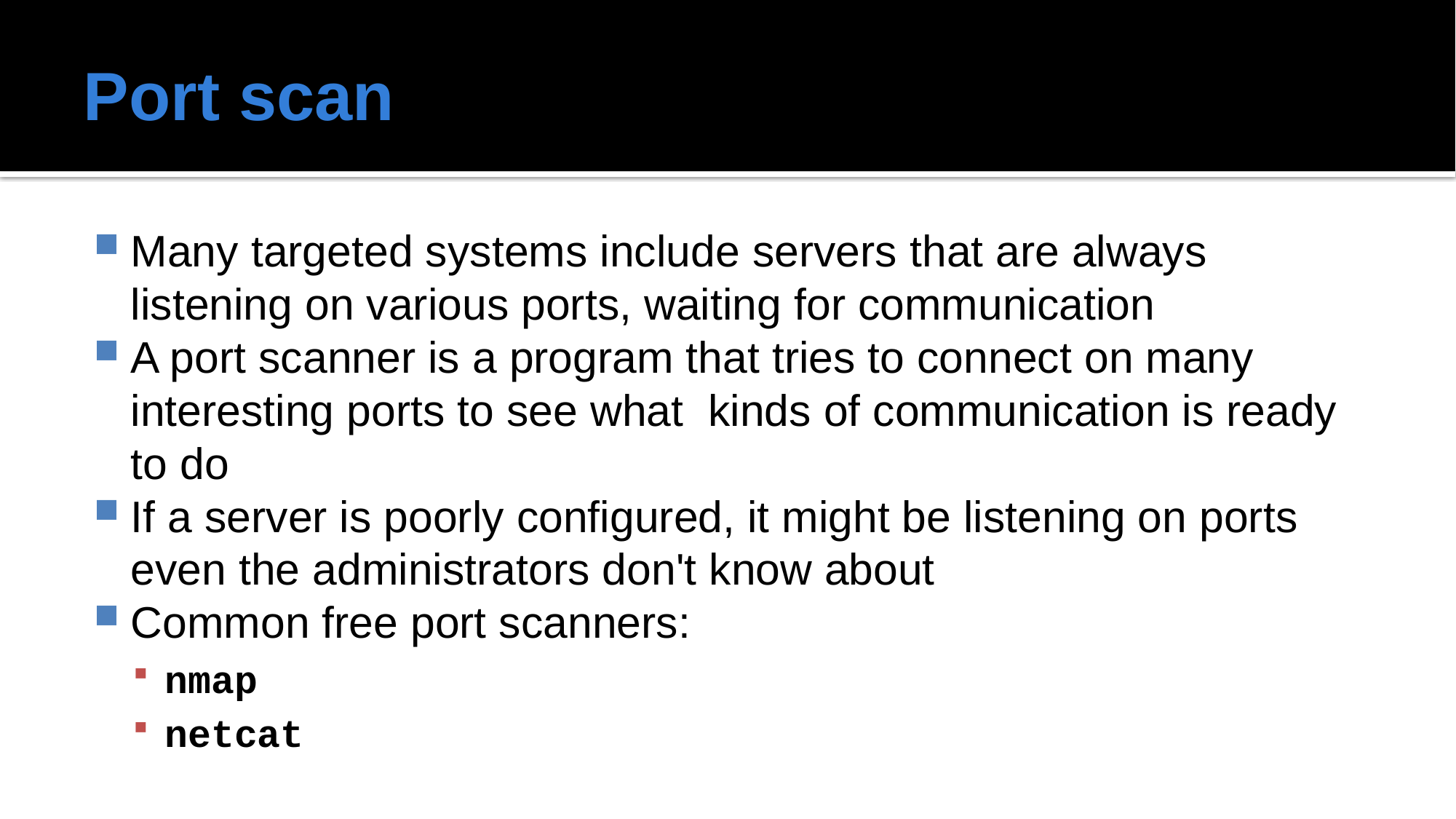

# Port scan
Many targeted systems include servers that are always listening on various ports, waiting for communication
A port scanner is a program that tries to connect on many interesting ports to see what  kinds of communication is ready to do
If a server is poorly configured, it might be listening on ports even the administrators don't know about
Common free port scanners:
nmap
netcat